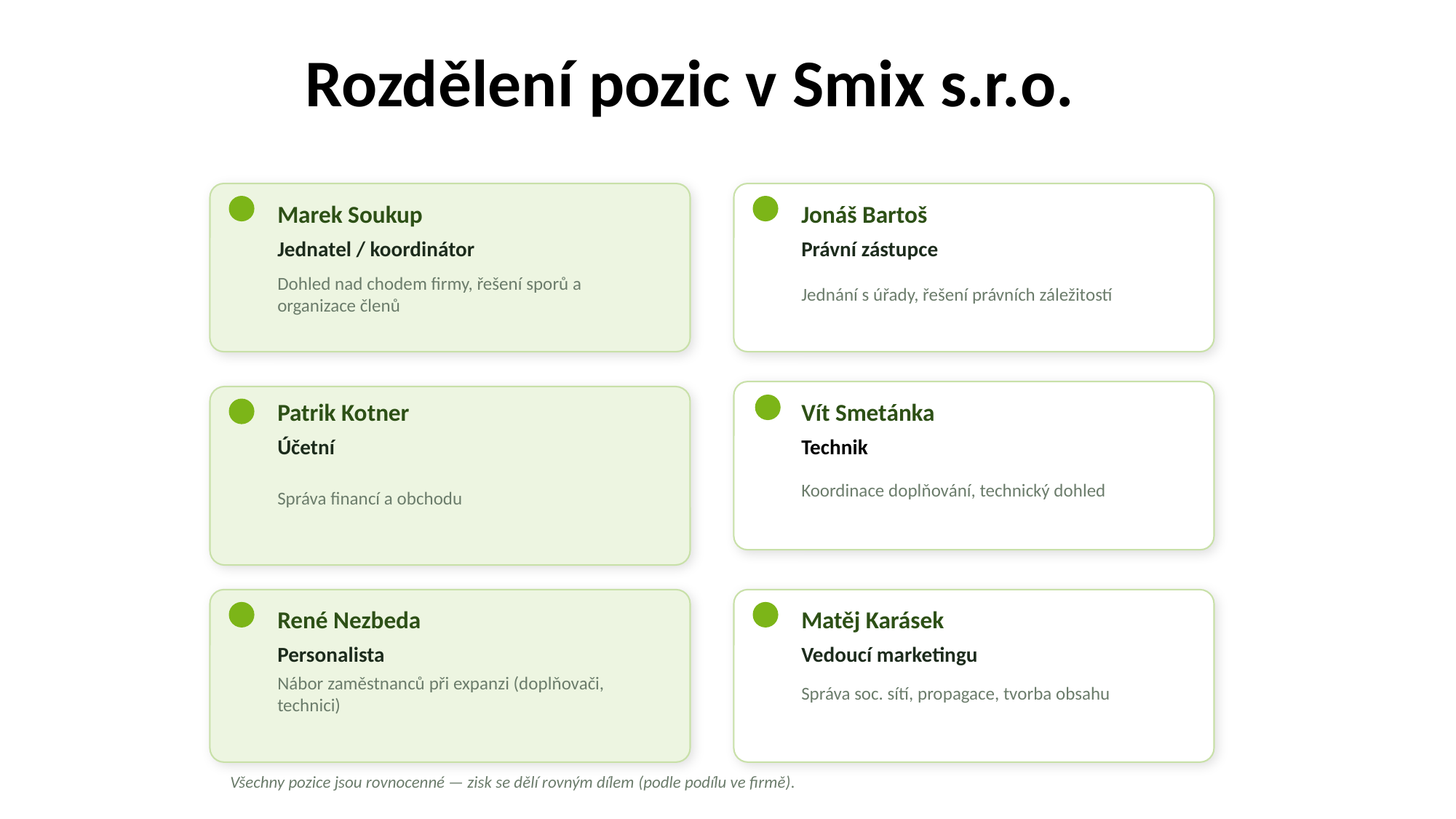

Rozdělení rolí
Rozdělení pozic v Smix s.r.o.

Marek Soukup
Jonáš Bartoš

Jednatel / koordinátor
Právní zástupce
Jednání s úřady, řešení právních záležitostí
Dohled nad chodem firmy, řešení sporů a organizace členů

Patrik Kotner
Vít Smetánka

Účetní
Technik
Koordinace doplňování, technický dohled
Správa financí a obchodu

René Nezbeda
Matěj Karásek

Personalista
Vedoucí marketingu
Nábor zaměstnanců při expanzi (doplňovači, technici)

Správa soc. sítí, propagace, tvorba obsahu

Všechny pozice jsou rovnocenné — zisk se dělí rovným dílem (podle podílu ve firmě).
Jonáš Bartoš: Právní jednání za firmu před úřady a při právních problémech (např. vandalismus automatu či krádež)
Patrik Kotner: Personální zastupování firmy při náboru zaměstnanců (např. při expanzi noví doplňovači nebo instalatéři)
Marek Soukup: Správa úkonů všech členů firmy (také řešení případných konfliktů či neshod mezi členy firmy)
Vít Smetánka: Velitel marketingové kampaně (propagace naší firmy a správa jejích profilů na sociálních sítích)
René Nezbeda: Účetní (správa financí a vedení účetnictví naší firmy
- Všechny tyto pozice jsou si rovny a mají právo na rovný podíl ze zisku firmy, pokud se podílely na původním financování